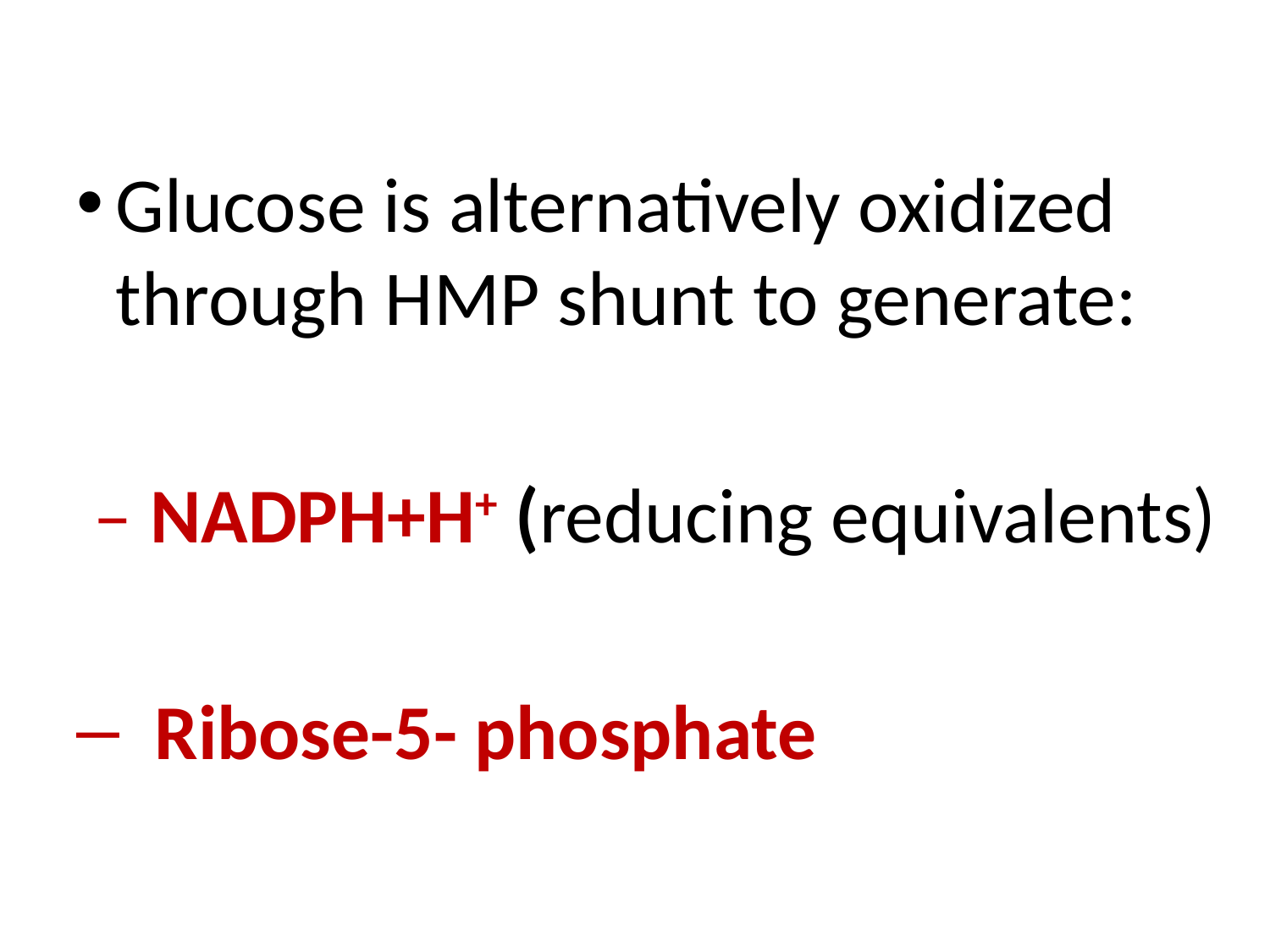

Glucose is alternatively oxidized through HMP shunt to generate:

 – NADPH+H+ (reducing equivalents)

  Ribose-5- phosphate